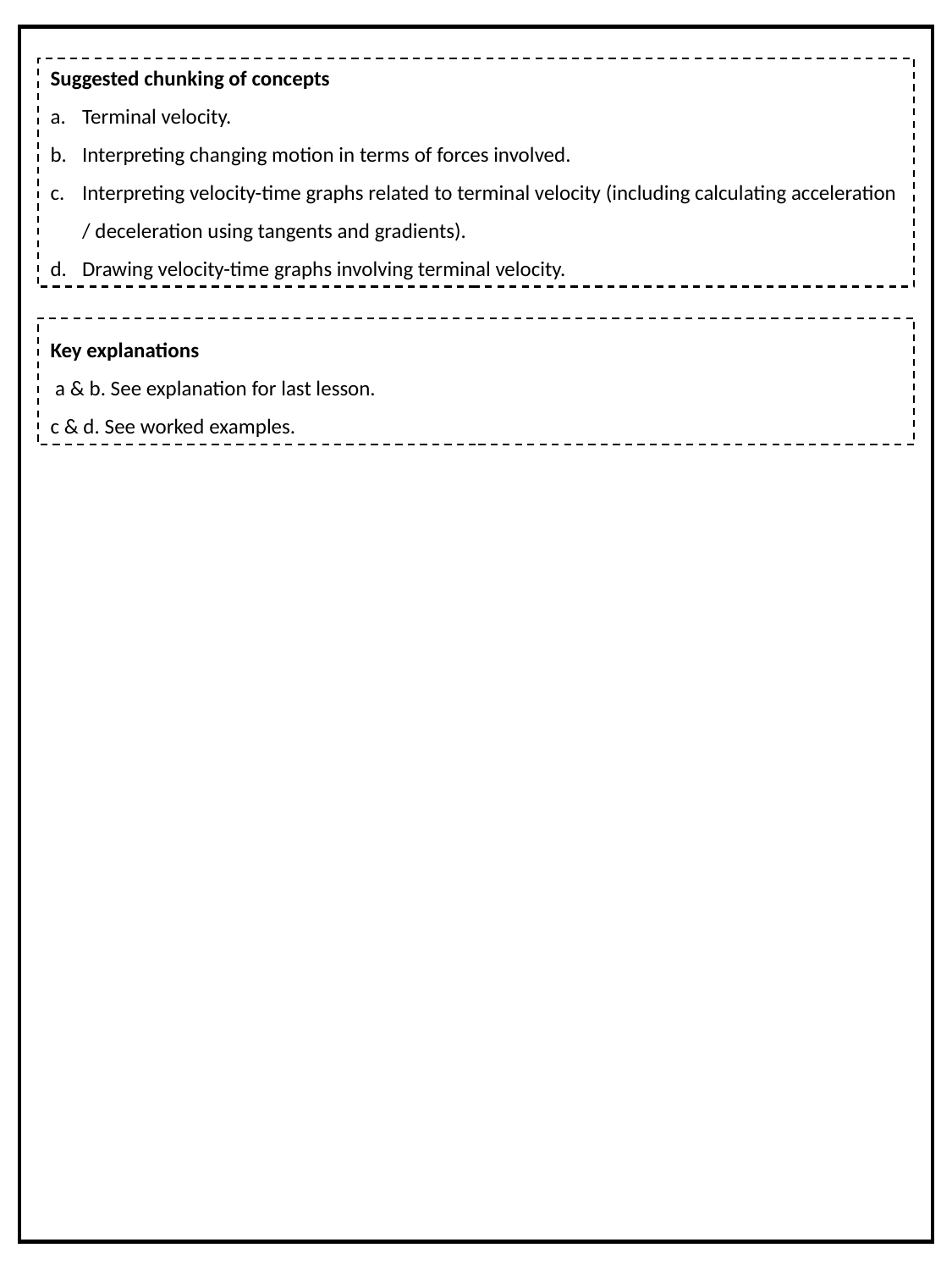

Suggested chunking of concepts
Terminal velocity.
Interpreting changing motion in terms of forces involved.
Interpreting velocity-time graphs related to terminal velocity (including calculating acceleration / deceleration using tangents and gradients).
Drawing velocity-time graphs involving terminal velocity.
Key explanations
 a & b. See explanation for last lesson.
c & d. See worked examples.